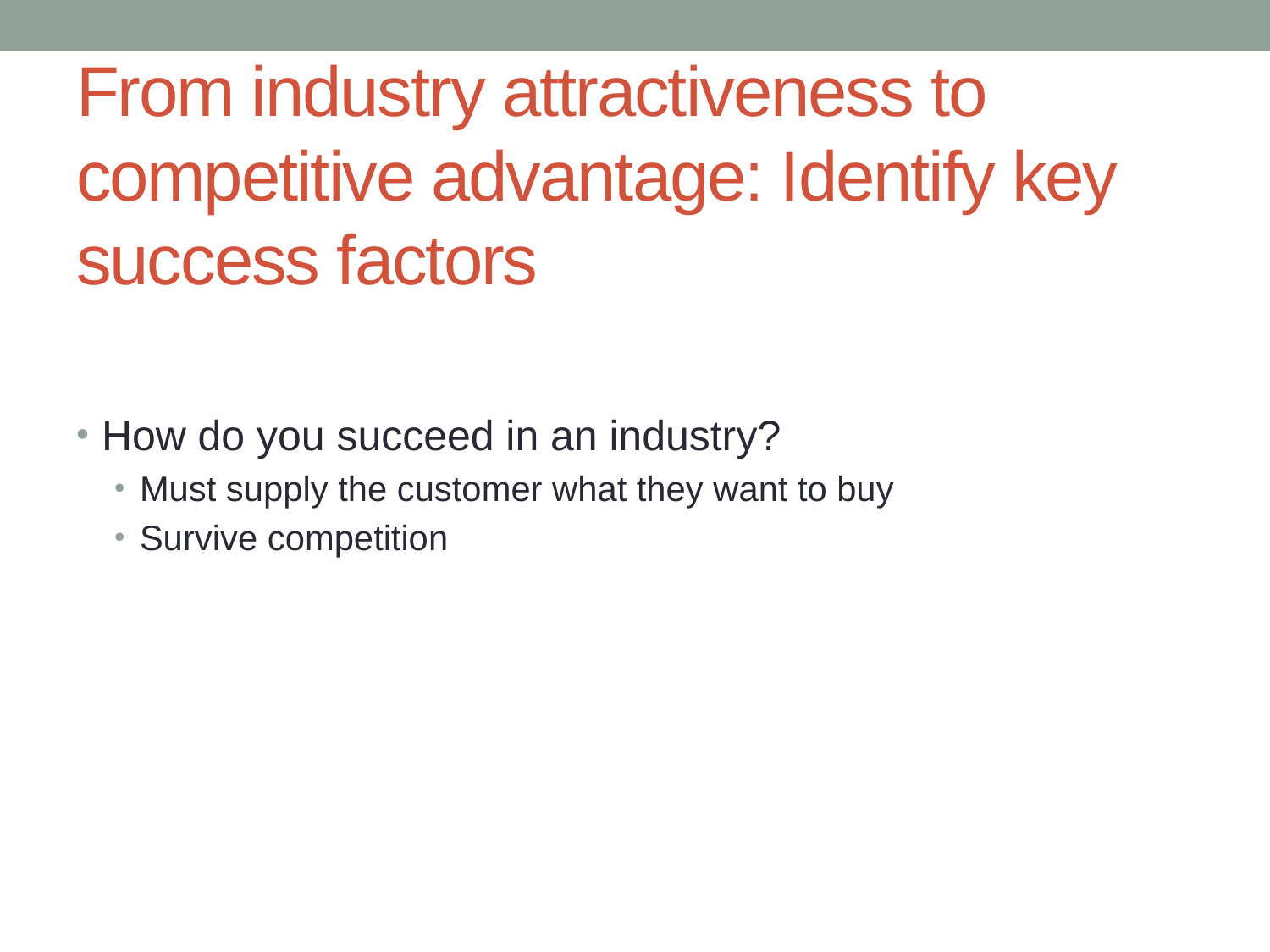

# From industry attractiveness to competitive advantage: Identify key success factors
How do you succeed in an industry?
Must supply the customer what they want to buy
Survive competition